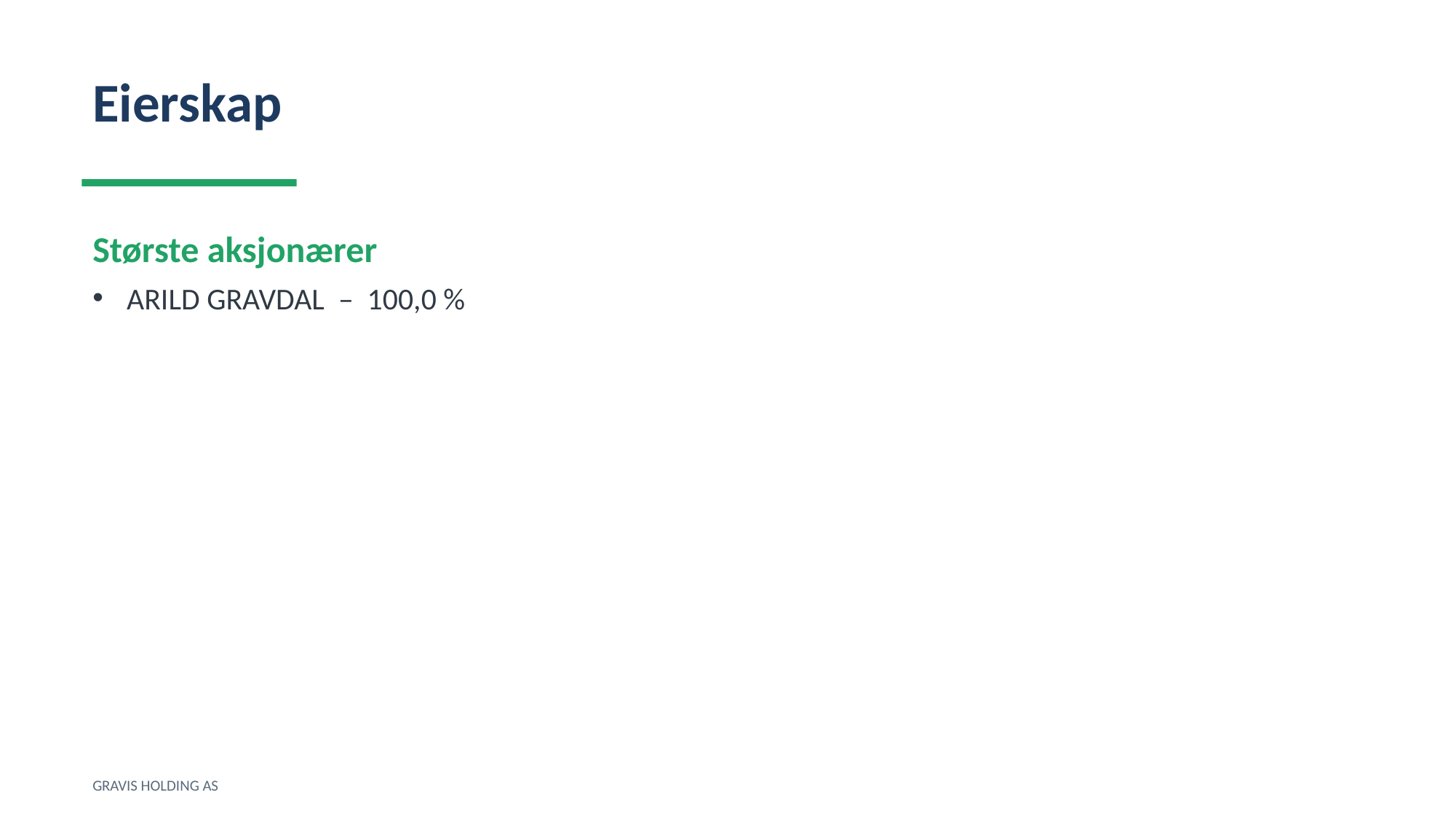

Eierskap

Største aksjonærer
ARILD GRAVDAL  –  100,0 %
GRAVIS HOLDING AS